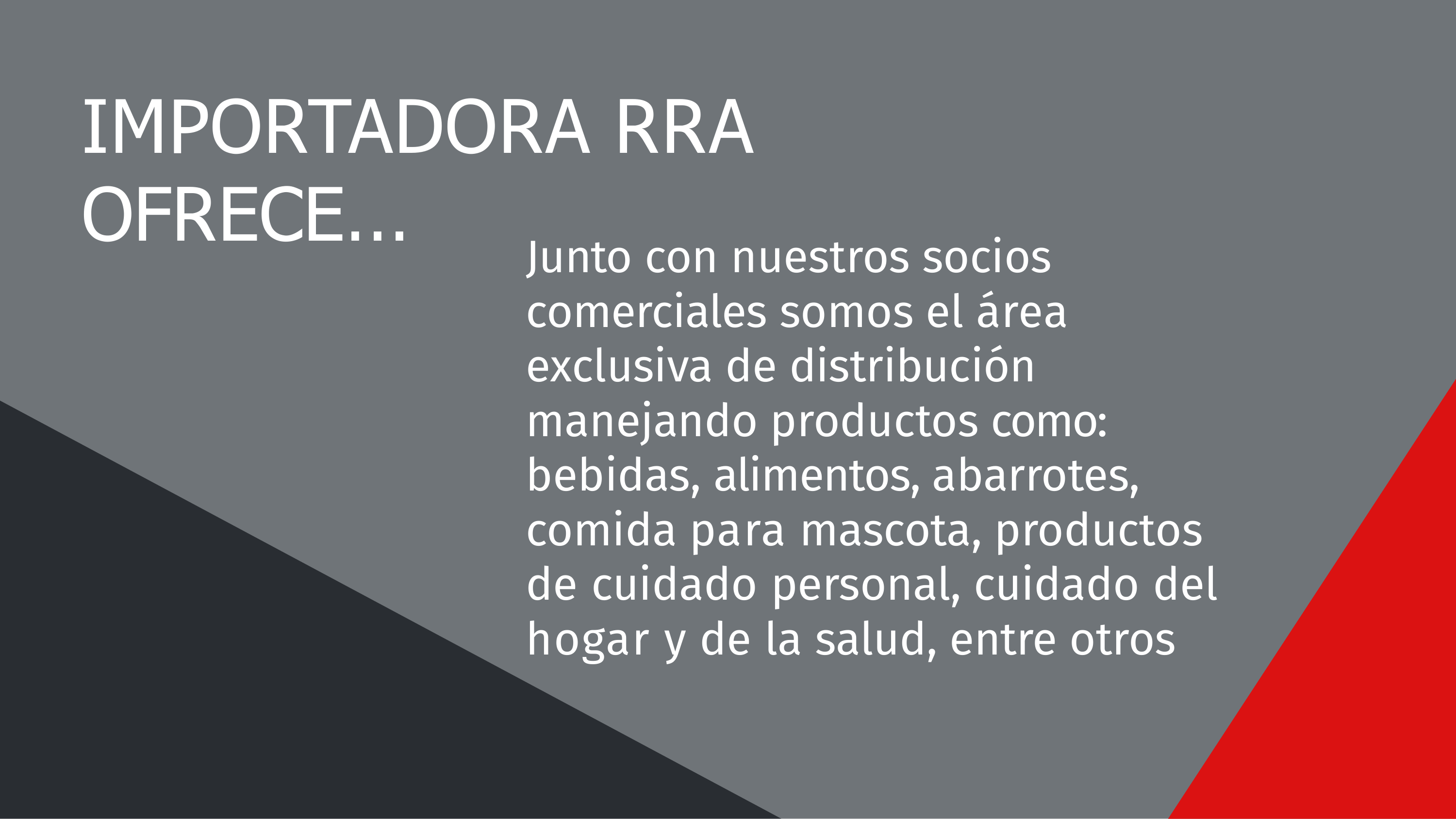

# IMPORTADORA RRA
OFRECE...
Junto con nuestros socios comerciales somos el área exclusiva de distribución manejando productos como: bebidas, alimentos, abarrotes, comida para mascota, productos de cuidado personal, cuidado del hogar y de la salud, entre otros